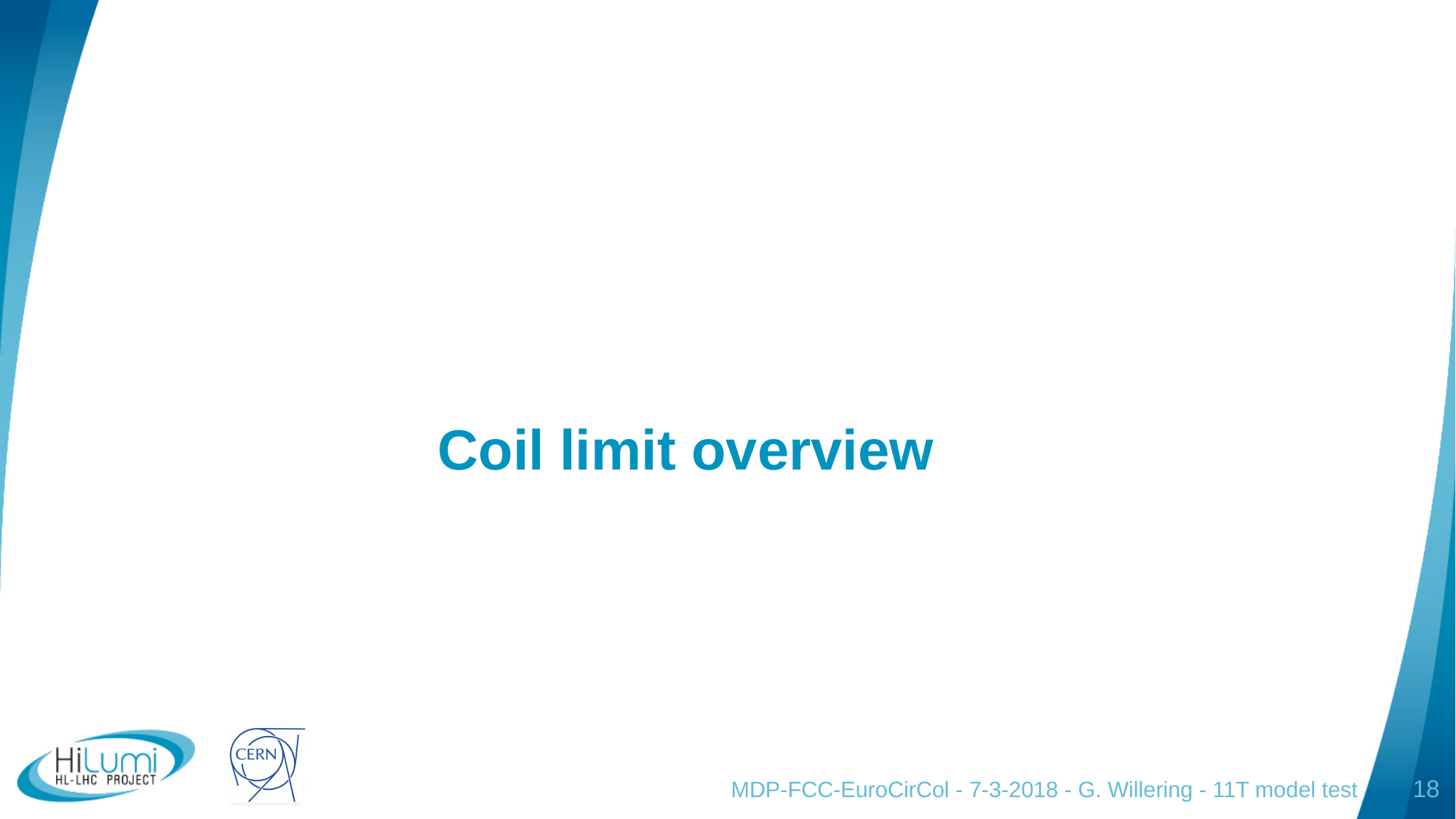

# Coil limit overview
MDP-FCC-EuroCirCol - 7-3-2018 - G. Willering - 11T model test
18